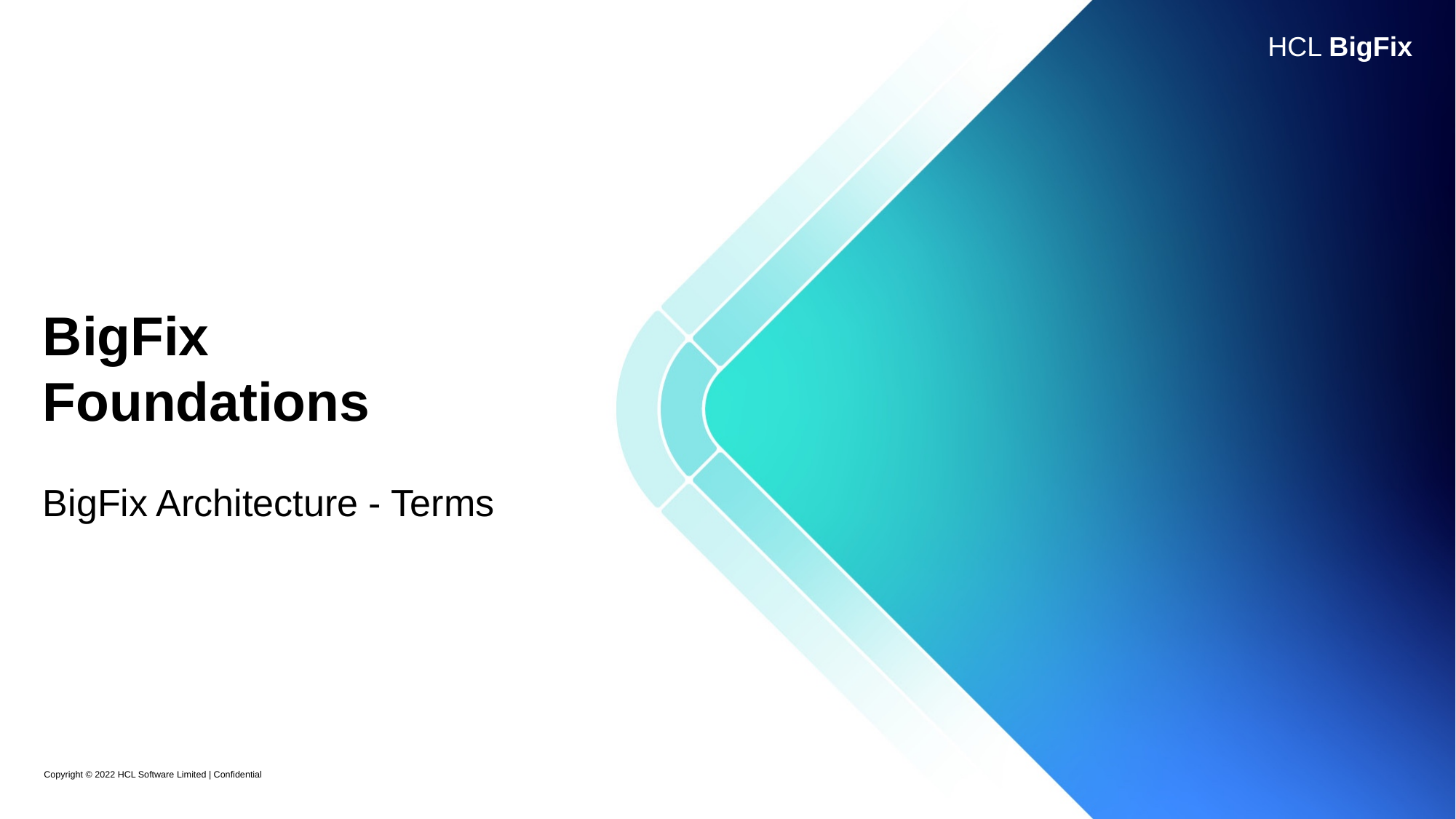

# BigFix Foundations
BigFix Architecture - Terms